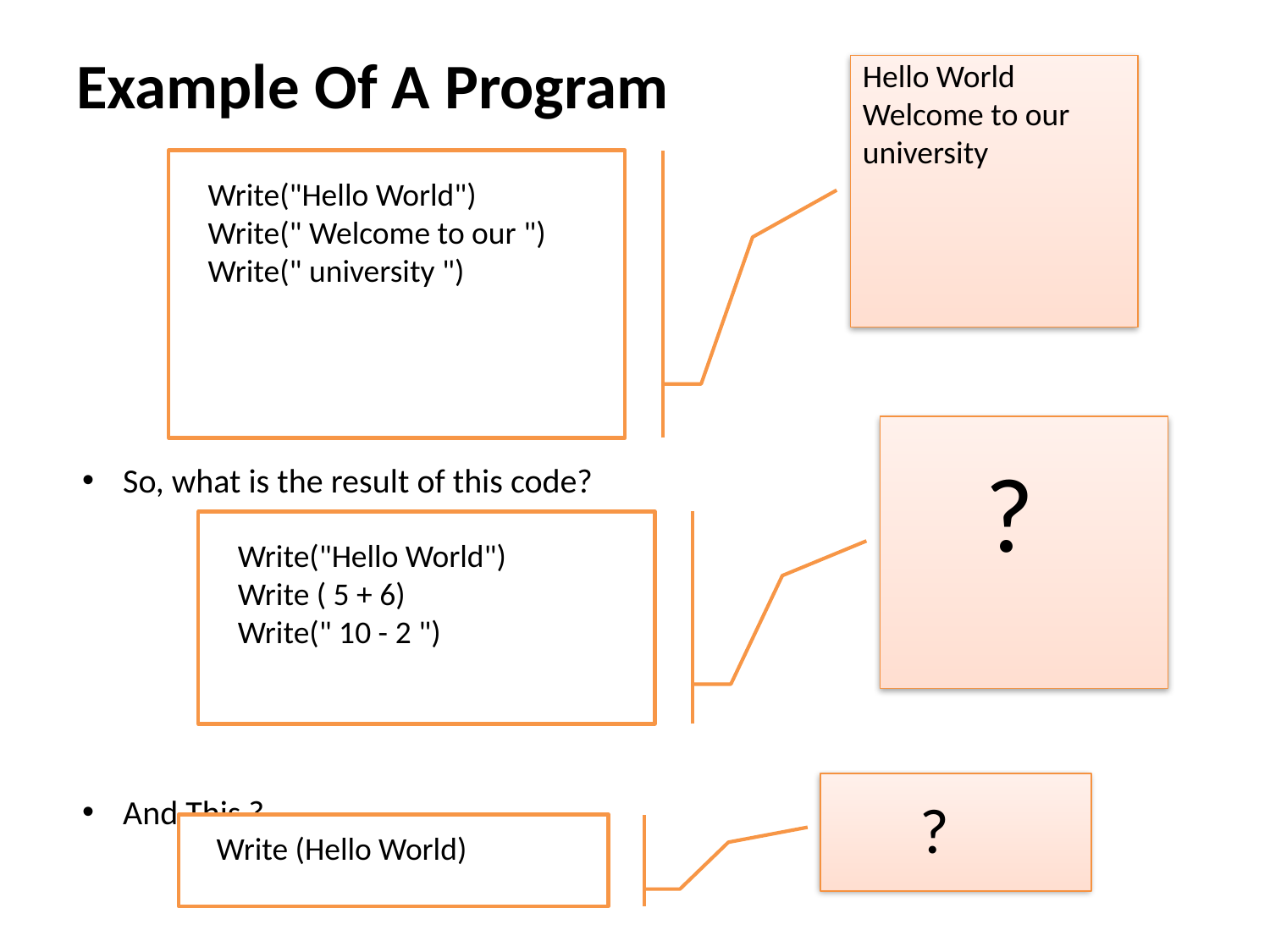

# Example Of A Program
Hello World
Welcome to our university

Write("Hello World")
Write(" Welcome to our ")
Write(" university ")

So, what is the result of this code?

And This ?

?

Write("Hello World")
Write ( 5 + 6)
Write(" 10 - 2 ")

?

Write (Hello World)